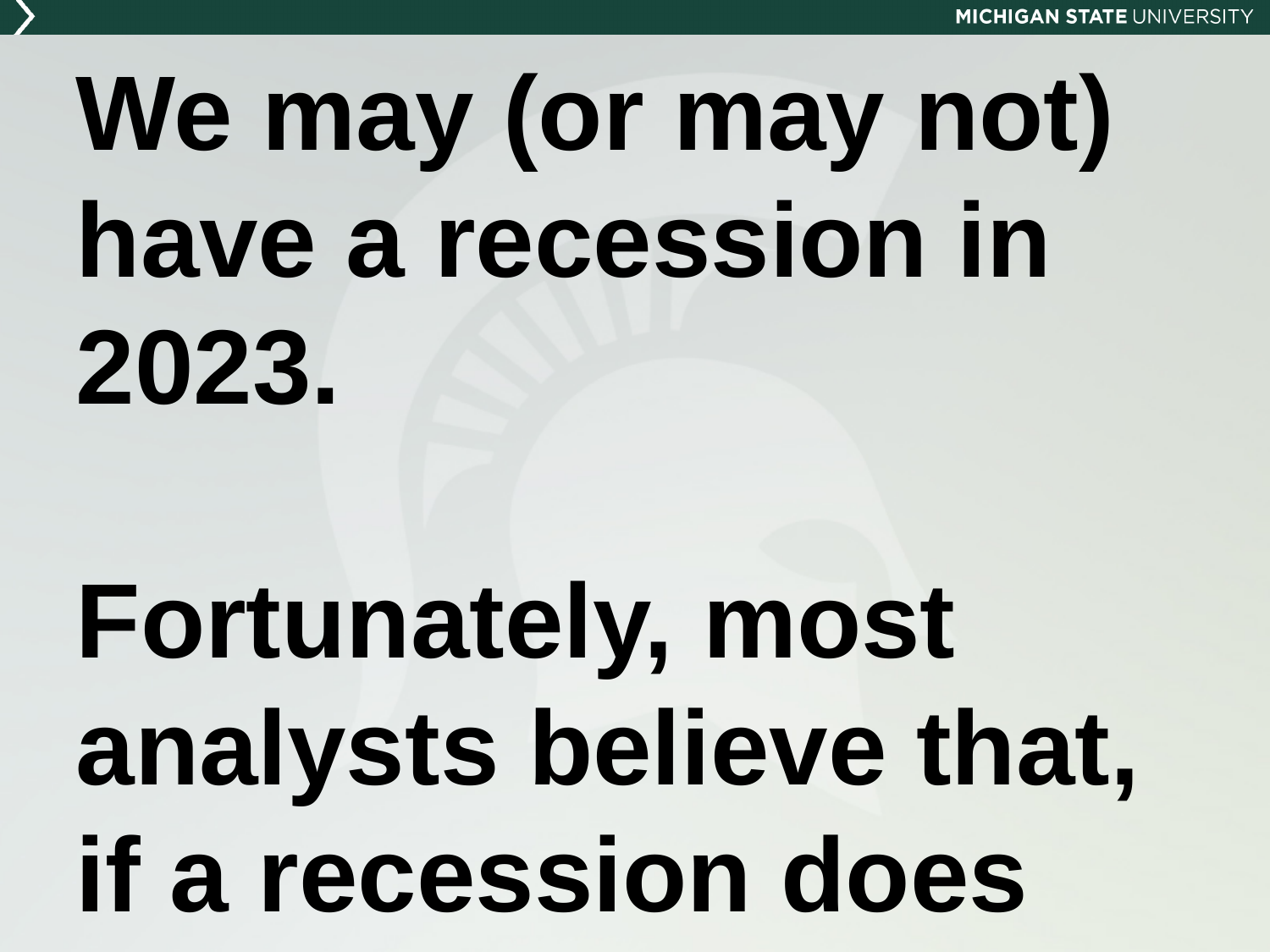

# We may (or may not) have a recession in 2023. Fortunately, most analysts believe that, if a recession does occur, it will not be severe.